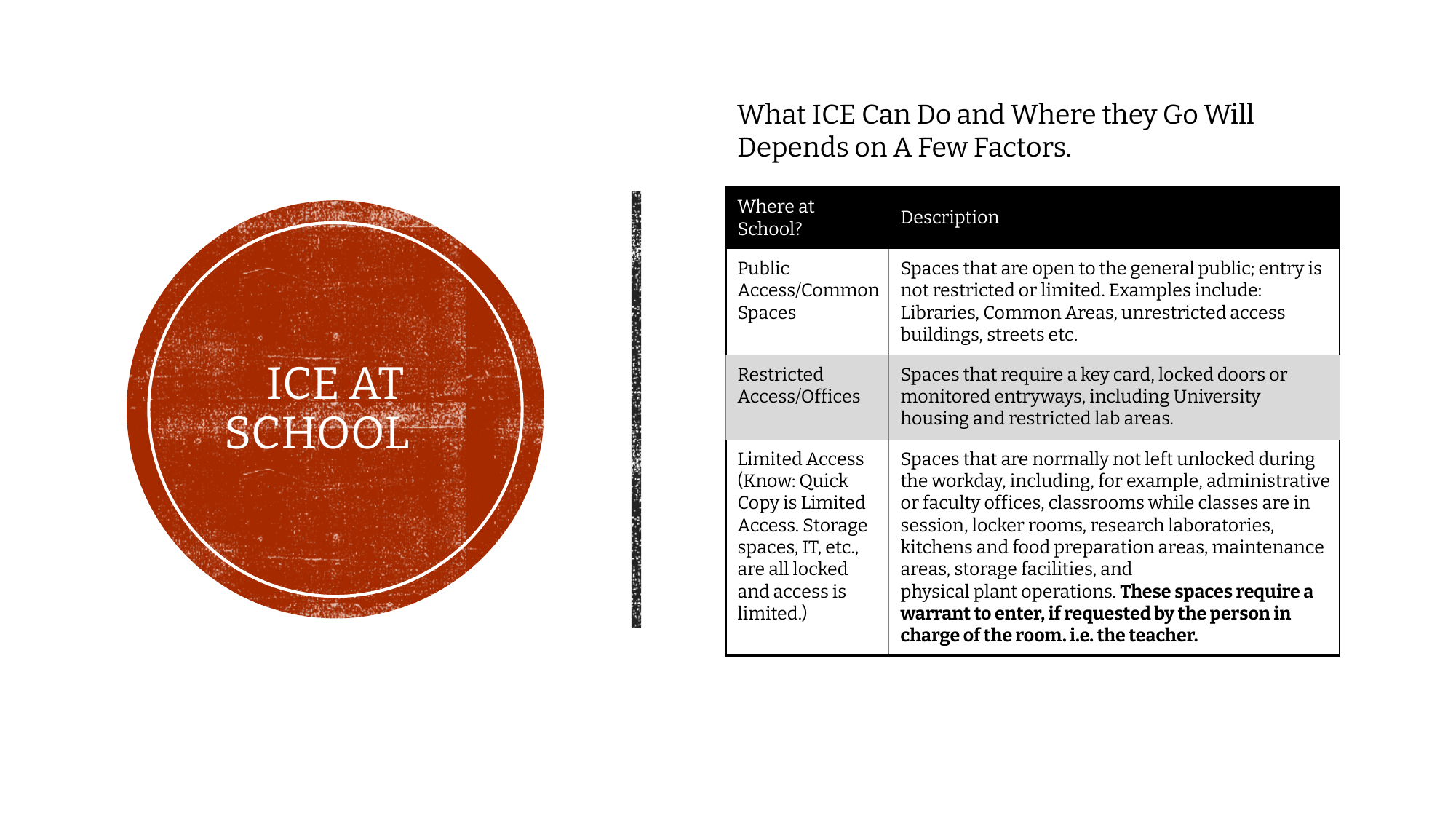

What ICE Can Do and Where they Go Will Depends on A Few Factors.
| Where at School? | Description |
| --- | --- |
| Public Access/Common Spaces | Spaces that are open to the general public; entry is not restricted or limited. Examples include: Libraries, Common Areas, unrestricted access buildings, streets etc. |
| Restricted Access/Offices | Spaces that require a key card, locked doors or monitored entryways, including University housing and restricted lab areas. |
| Limited Access (Know: Quick Copy is Limited Access. Storage spaces, IT, etc., are all locked and access is limited.) | Spaces that are normally not left unlocked during the workday, including, for example, administrative or faculty offices, classrooms while classes are in session, locker rooms, research laboratories, kitchens and food preparation areas, maintenance areas, storage facilities, and physical plant operations. These spaces require a warrant to enter, if requested by the person in charge of the room. i.e. the teacher. |

# ICE at School